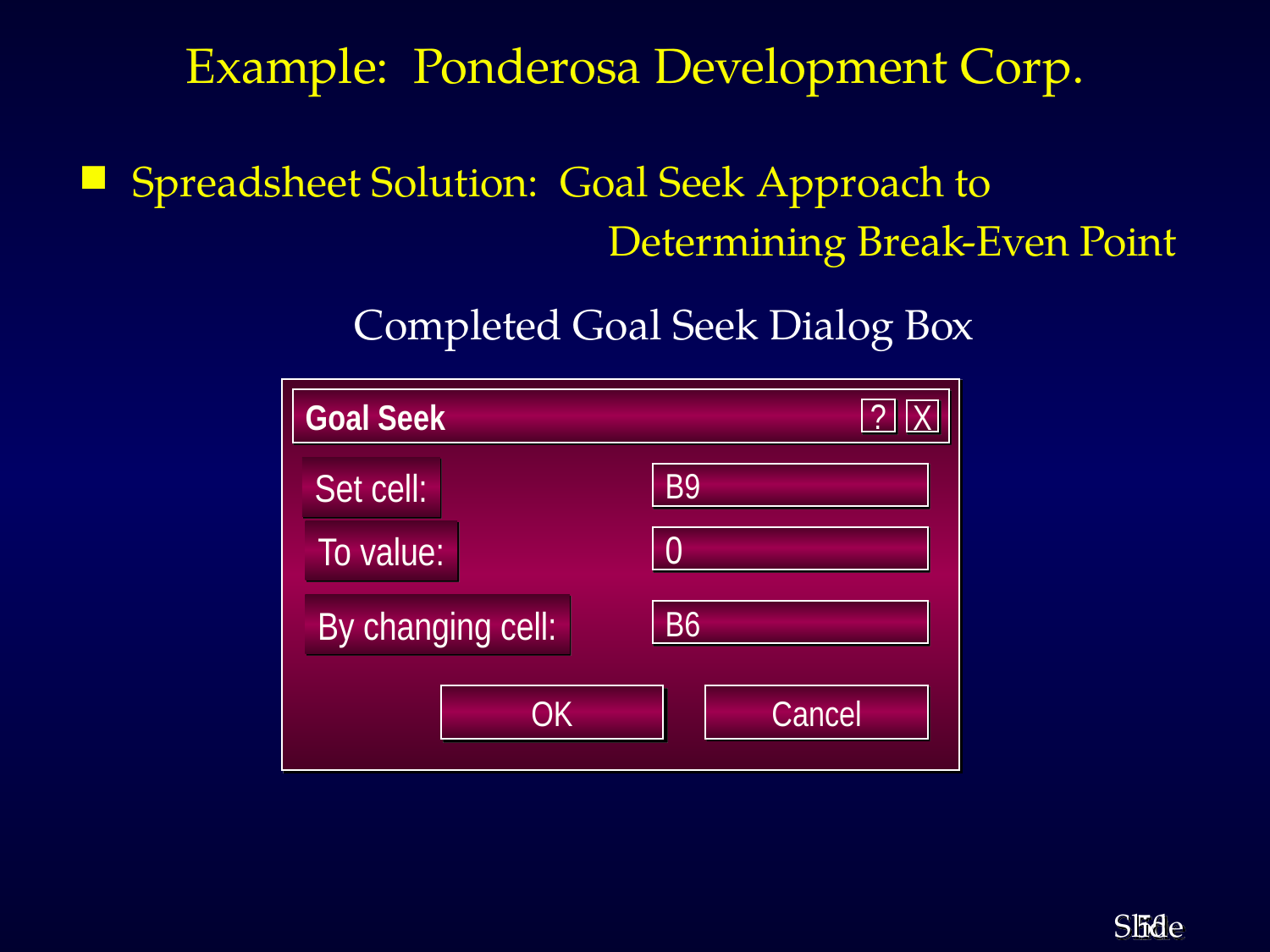

# Example:  Ponderosa Development Corp.
Spreadsheet Solution:  Goal Seek Approach to
				         Determining Break-Even Point

		         Completed Goal Seek Dialog Box

Goal Seek
?
X
Set cell:
B9
To value:
0
By changing cell:
B6
OK
Cancel